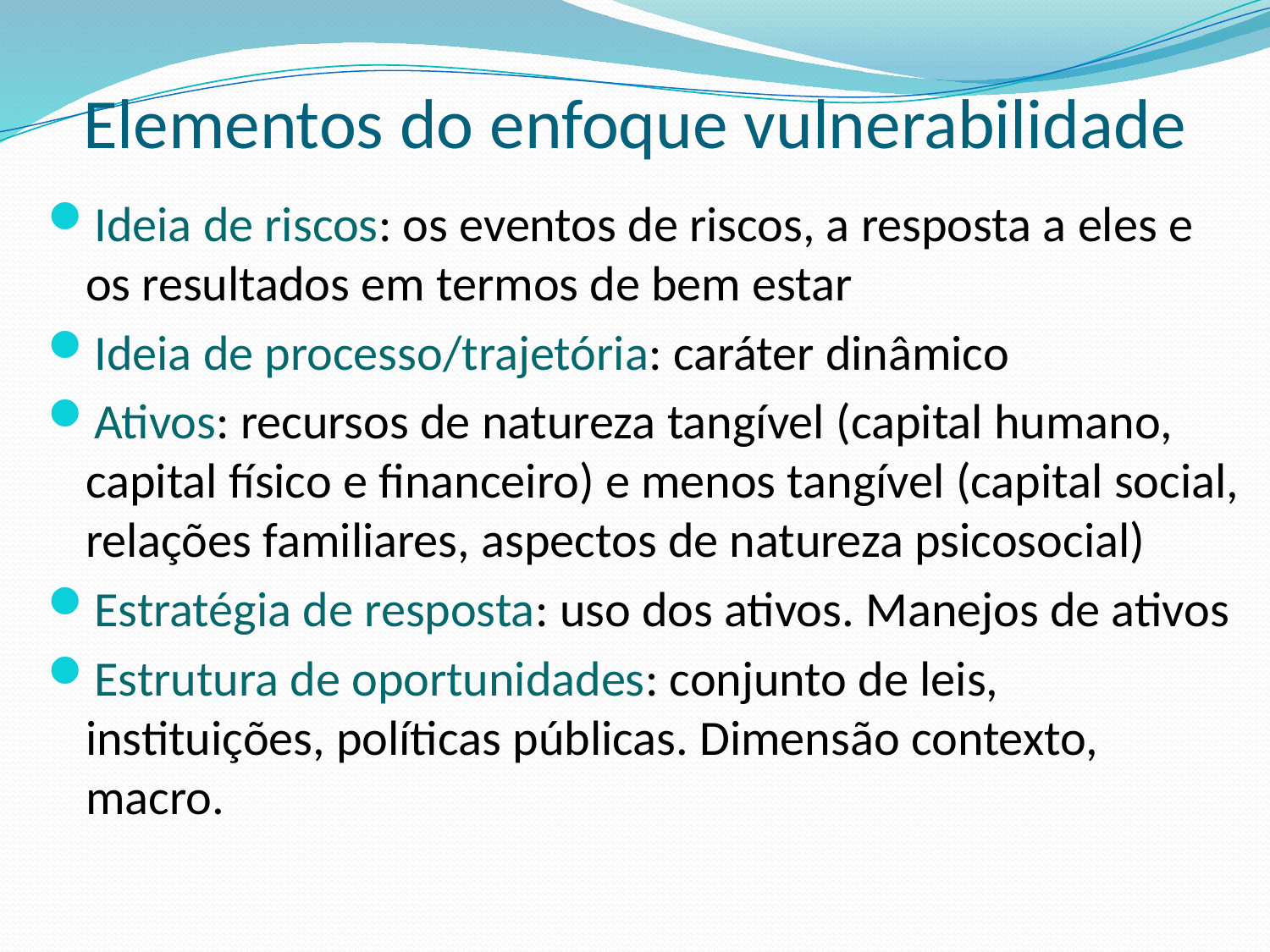

# Elementos do enfoque vulnerabilidade
Ideia de riscos: os eventos de riscos, a resposta a eles e os resultados em termos de bem estar
Ideia de processo/trajetória: caráter dinâmico
Ativos: recursos de natureza tangível (capital humano, capital físico e financeiro) e menos tangível (capital social, relações familiares, aspectos de natureza psicosocial)
Estratégia de resposta: uso dos ativos. Manejos de ativos
Estrutura de oportunidades: conjunto de leis, instituições, políticas públicas. Dimensão contexto, macro.